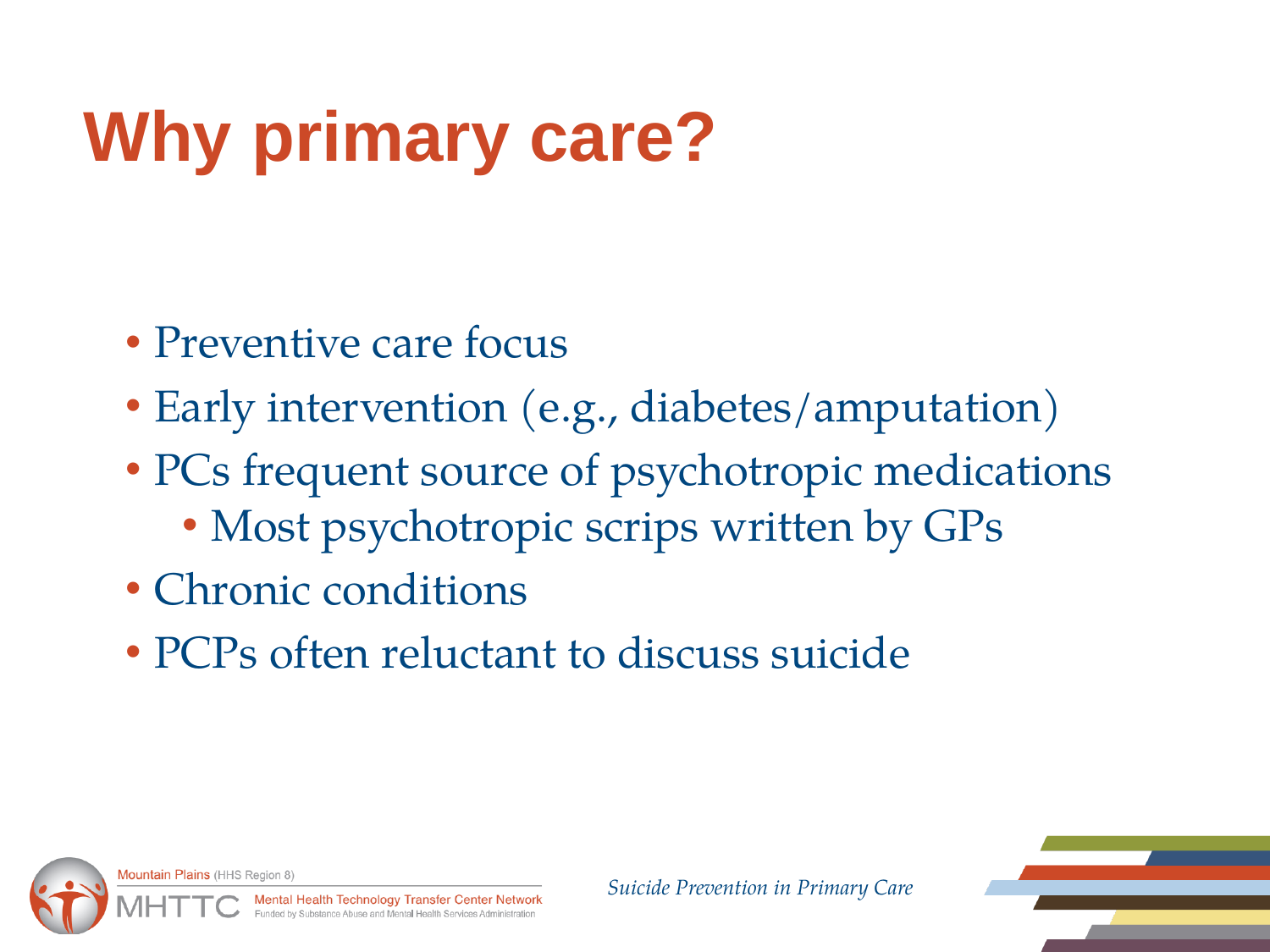

# Why primary care?

Preventive care focus
Early intervention (e.g., diabetes/amputation)
PCs frequent source of psychotropic medications
Most psychotropic scrips written by GPs
Chronic conditions
PCPs often reluctant to discuss suicide